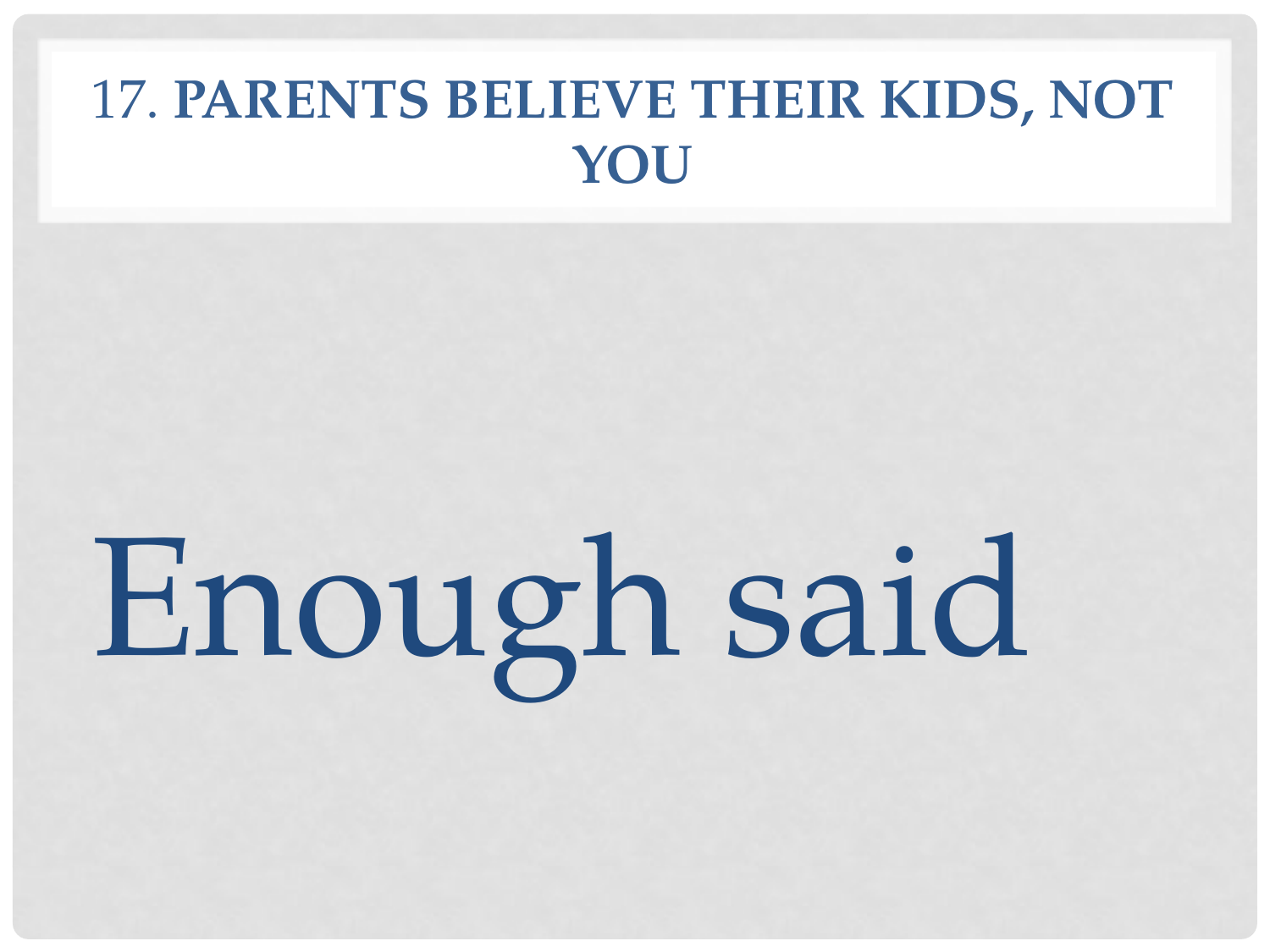

# 17. Parents believe their kids, not you

Enough said